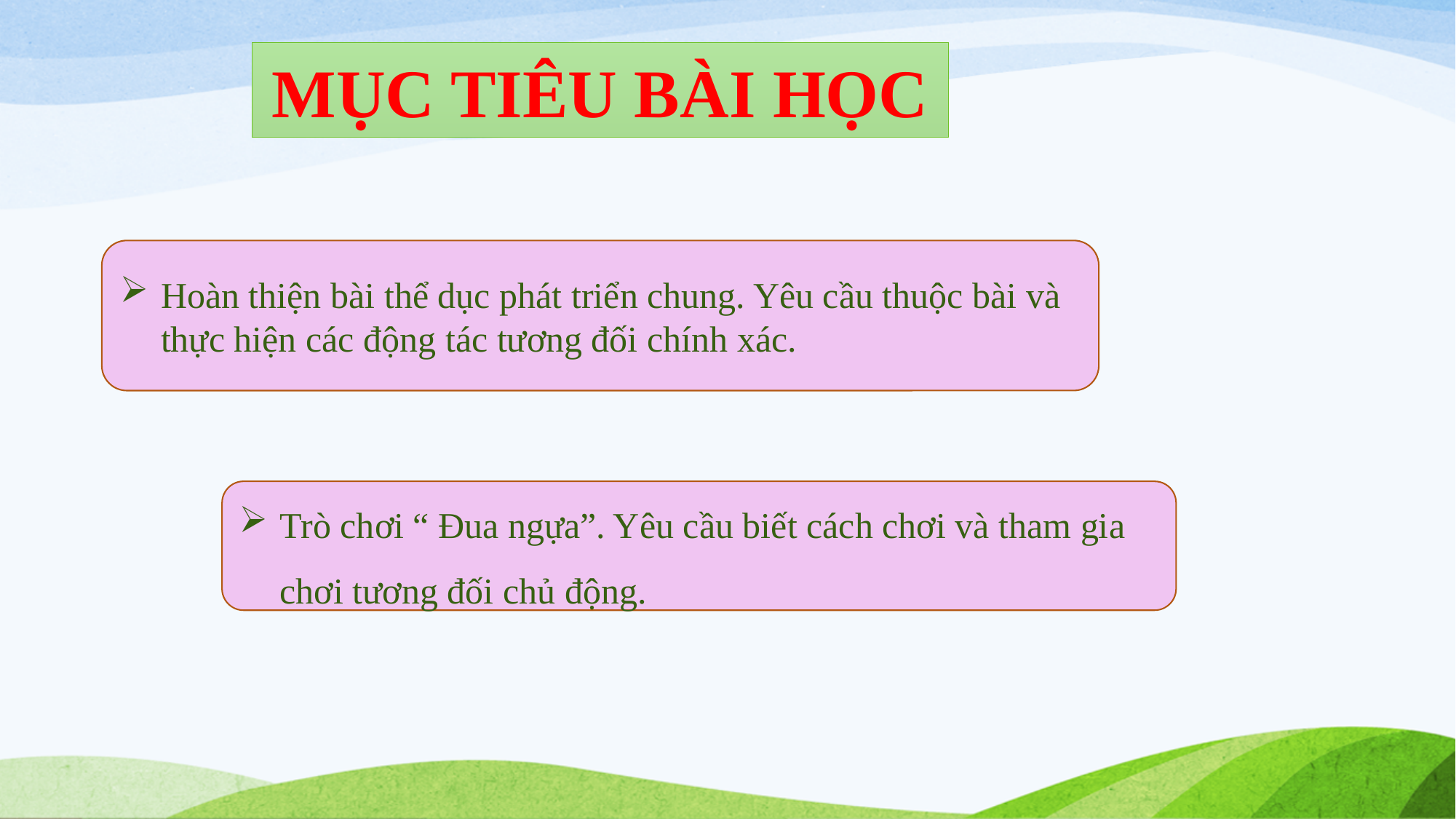

MỤC TIÊU BÀI HỌC
Hoàn thiện bài thể dục phát triển chung. Yêu cầu thuộc bài và thực hiện các động tác tương đối chính xác.
Trò chơi “ Đua ngựa”. Yêu cầu biết cách chơi và tham gia chơi tương đối chủ động.